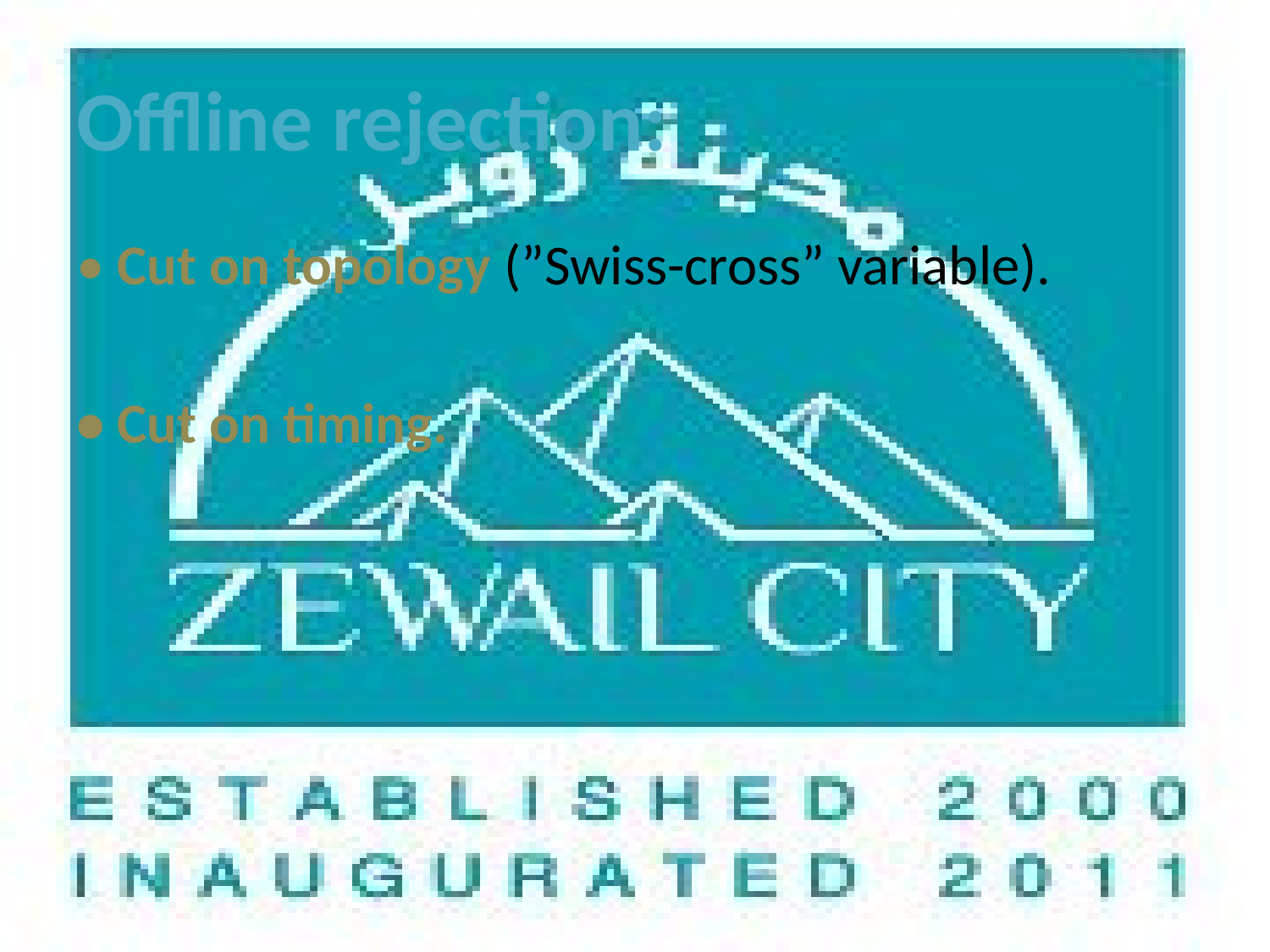

# Offline rejection:
• Cut on topology (”Swiss-cross” variable).

• Cut on timing.